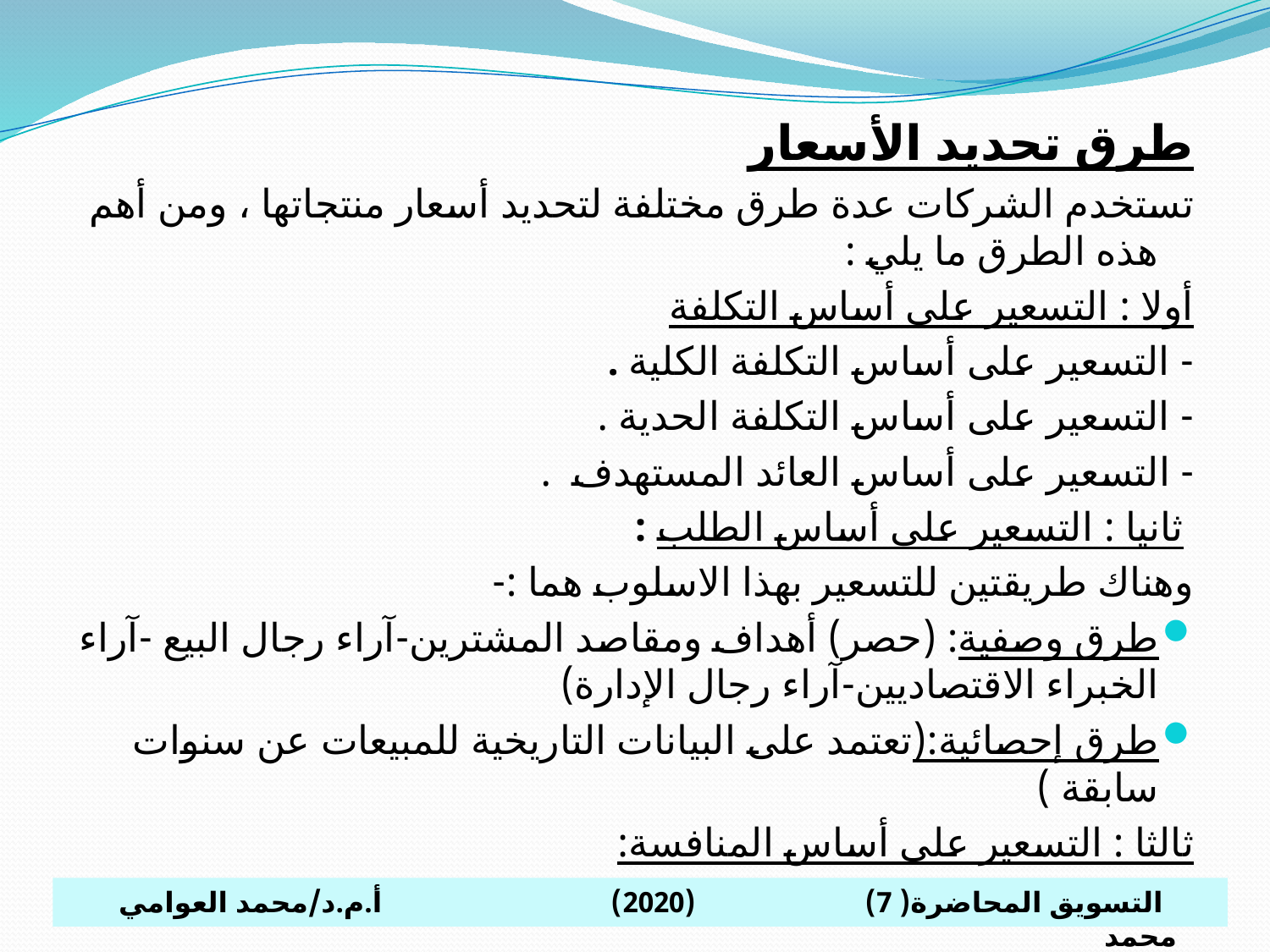

طرق تحديد الأسعار
تستخدم الشركات عدة طرق مختلفة لتحديد أسعار منتجاتها ، ومن أهم هذه الطرق ما يلي :
أولا : التسعير على أساس التكلفة
- التسعير على أساس التكلفة الكلية .
- التسعير على أساس التكلفة الحدية .
- التسعير على أساس العائد المستهدف  .
 ثانيا : التسعير على أساس الطلب :
وهناك طريقتين للتسعير بهذا الاسلوب هما :-
طرق وصفية: (حصر) أهداف ومقاصد المشترين-آراء رجال البيع -آراء الخبراء الاقتصاديين-آراء رجال الإدارة)
طرق إحصائية:(تعتمد على البيانات التاريخية للمبيعات عن سنوات سابقة )
ثالثا : التسعير على أساس المنافسة:
       التسويق المحاضرة( 7)                       (2020)                               أ.م.د/محمد العوامي محمد